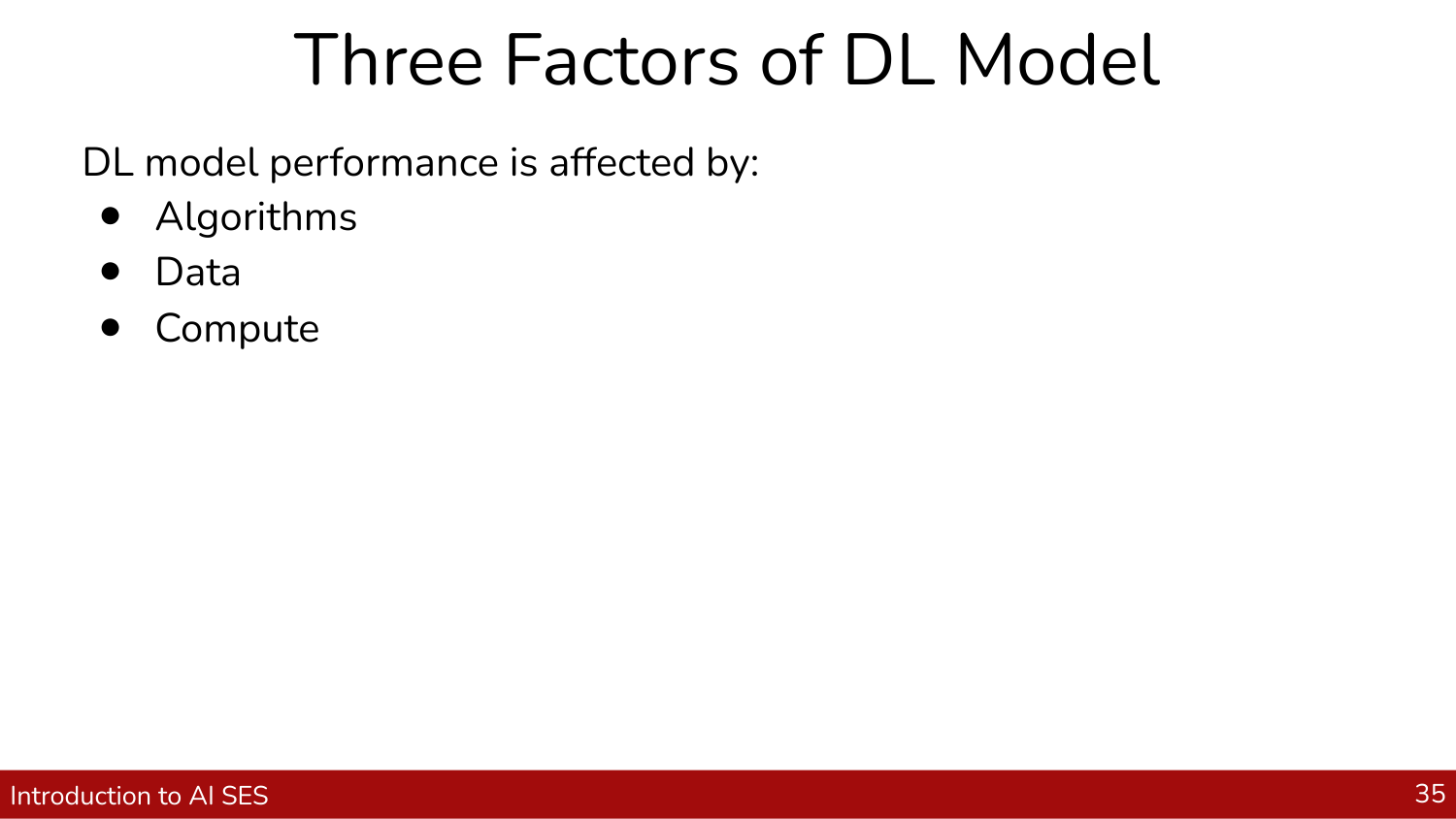

# Three Factors of DL Model

DL model performance is affected by:
Algorithms
Data
Compute
35
Introduction to AI SES